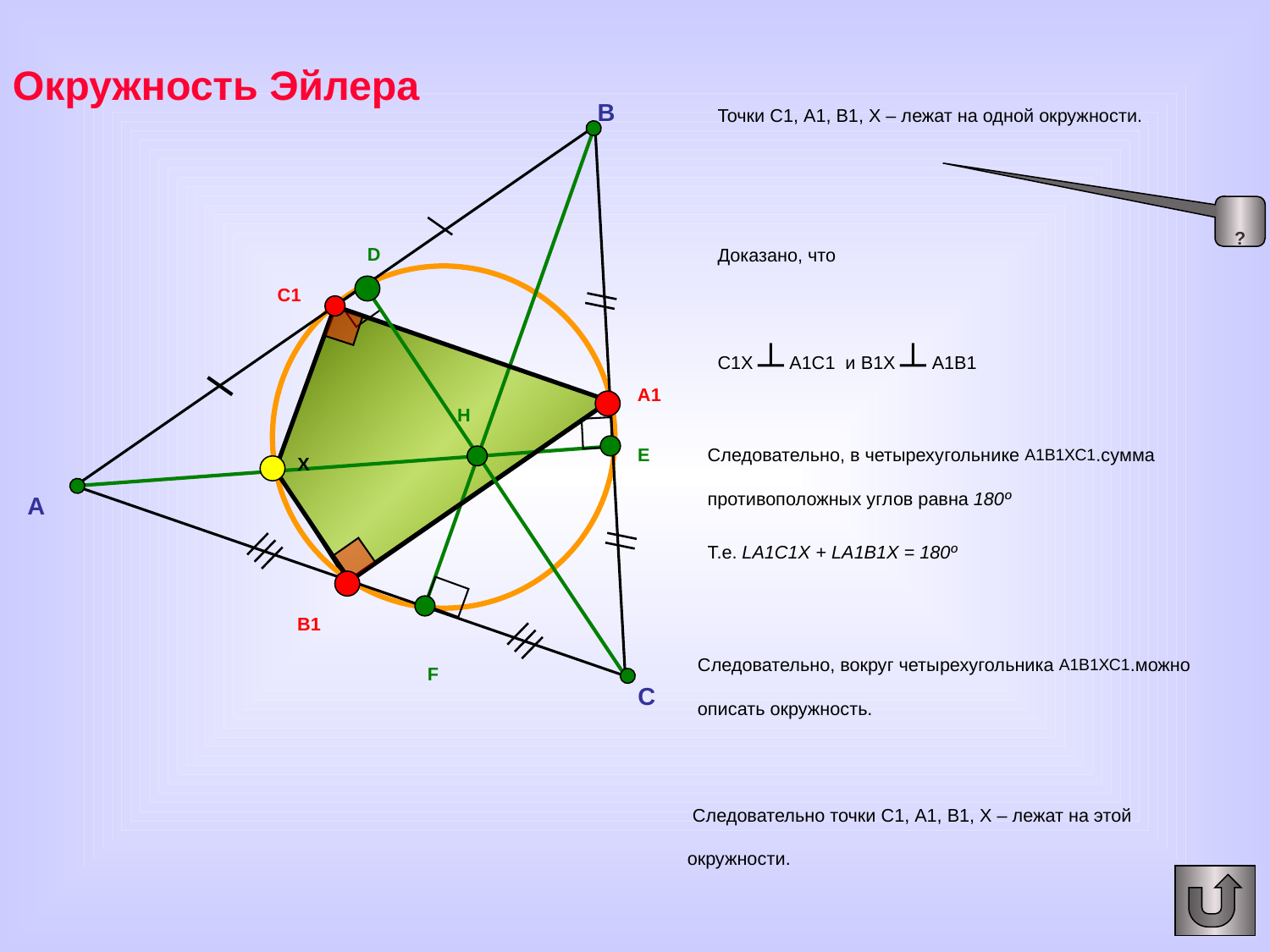

Окружность Эйлера
B
Точки С1, А1, В1, Х – лежат на одной окружности.

?

D
Доказано, что
С1Х ┴ А1С1  и В1Х ┴ А1В1
C1

A1

H

E
Следовательно, в четырехугольнике А1В1ХС1.сумма  противоположных углов равна 180º
Т.е. LА1С1Х + LА1В1Х = 180º

X

A

B1

Следовательно, вокруг четырехугольника А1В1ХС1.можно описать окружность.
F
C

 Следовательно точки С1, А1, В1, Х – лежат на этой окружности.